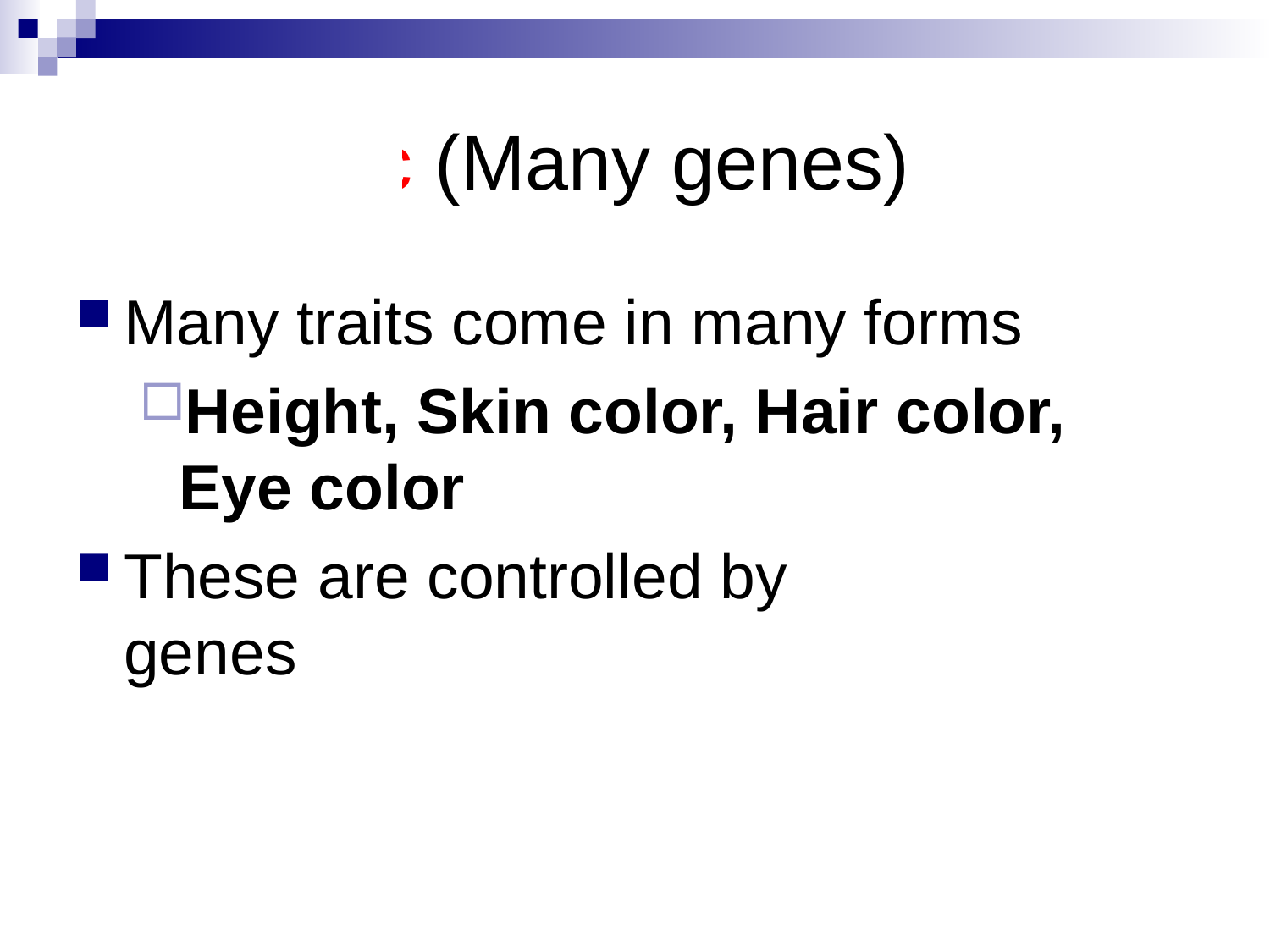

# Polygenic (Many genes)

Many traits come in many forms
Height, Skin color, Hair color, Eye color
These are controlled by several genes